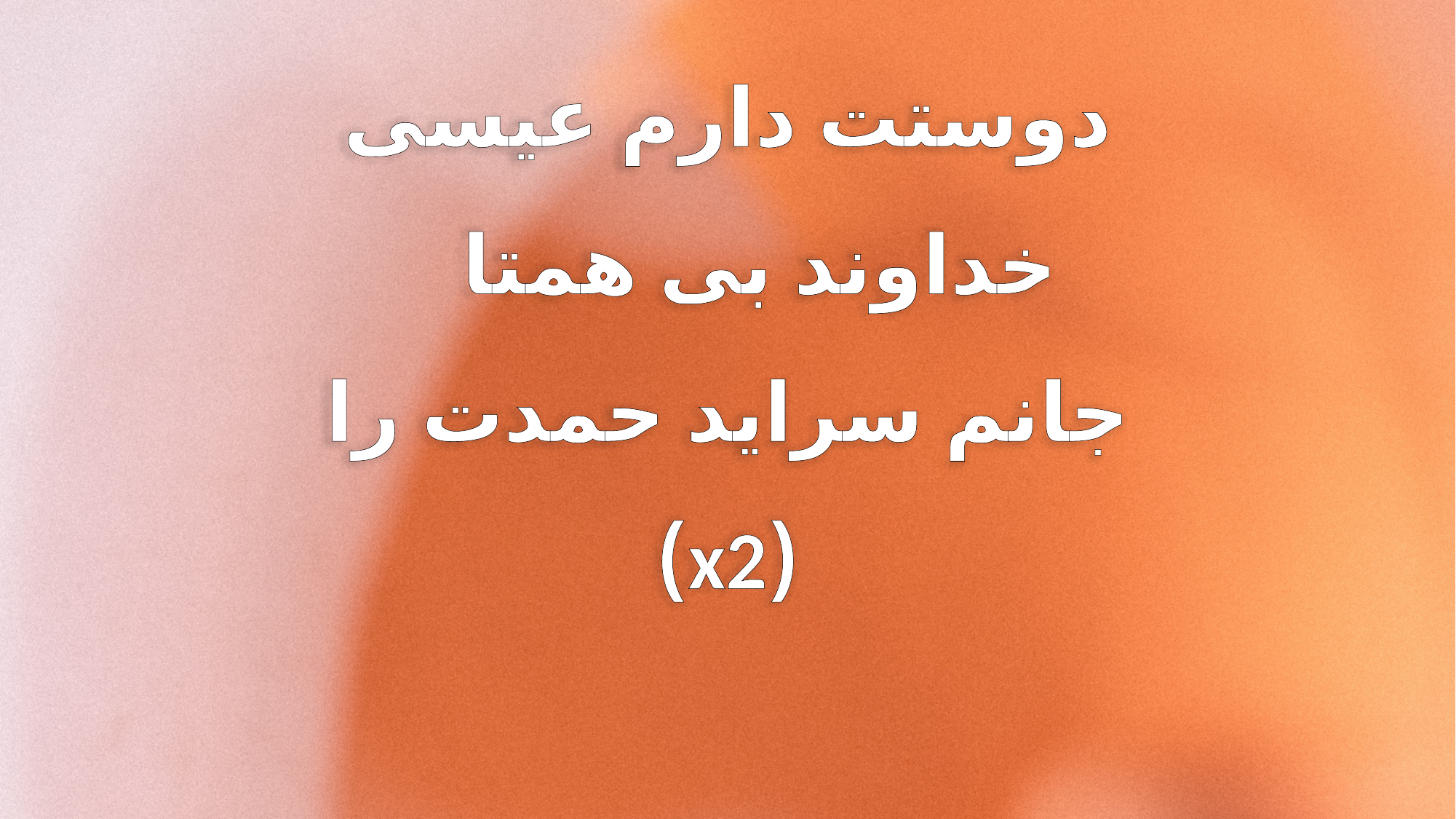

دوستت دارم عیسی
خداوند بی همتا
جانم سراید حمدت را
(x2)